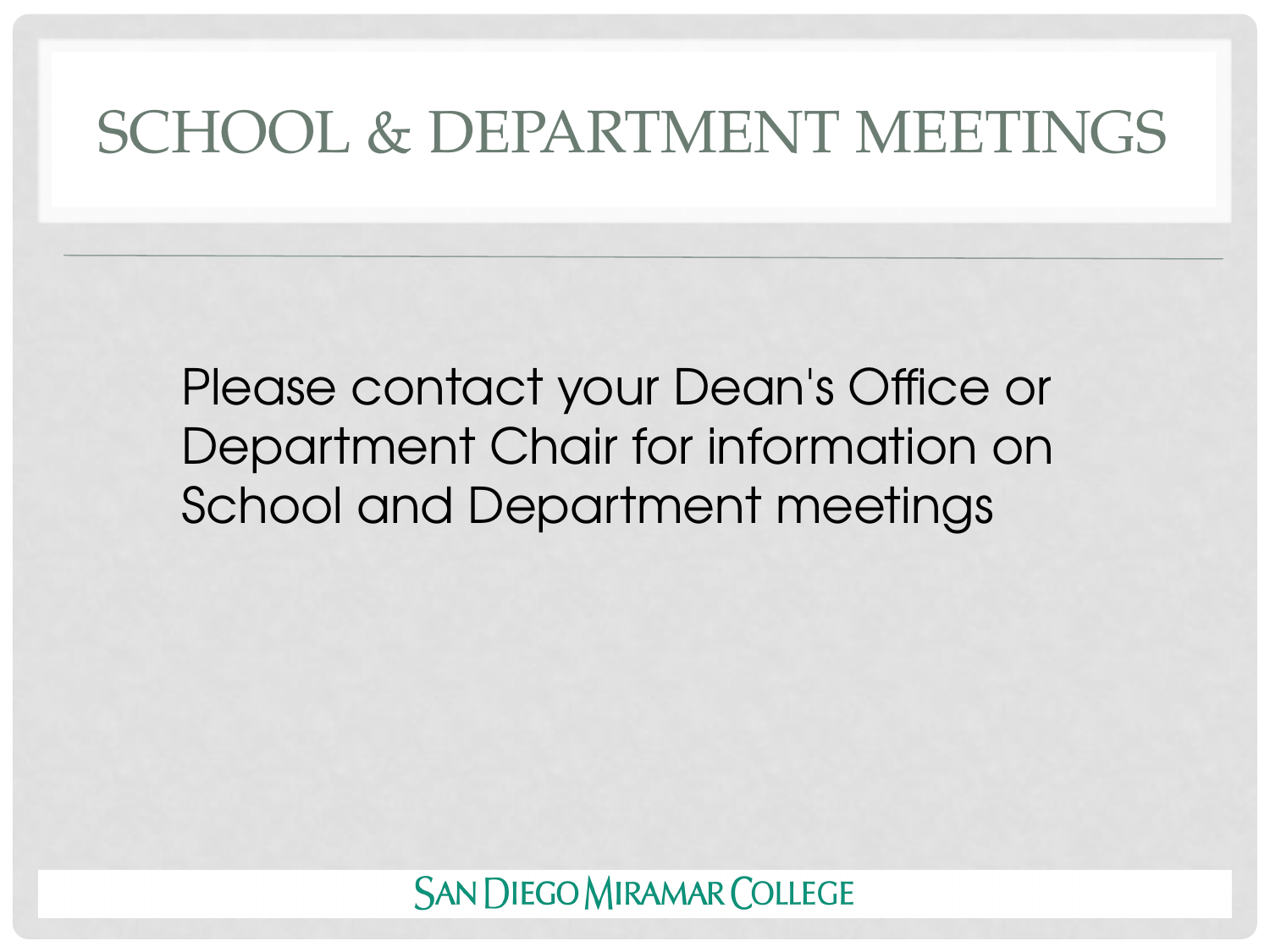

# SCHOOL & Department Meetings

Please contact your Dean's Office or Department Chair for information on School and Department meetings